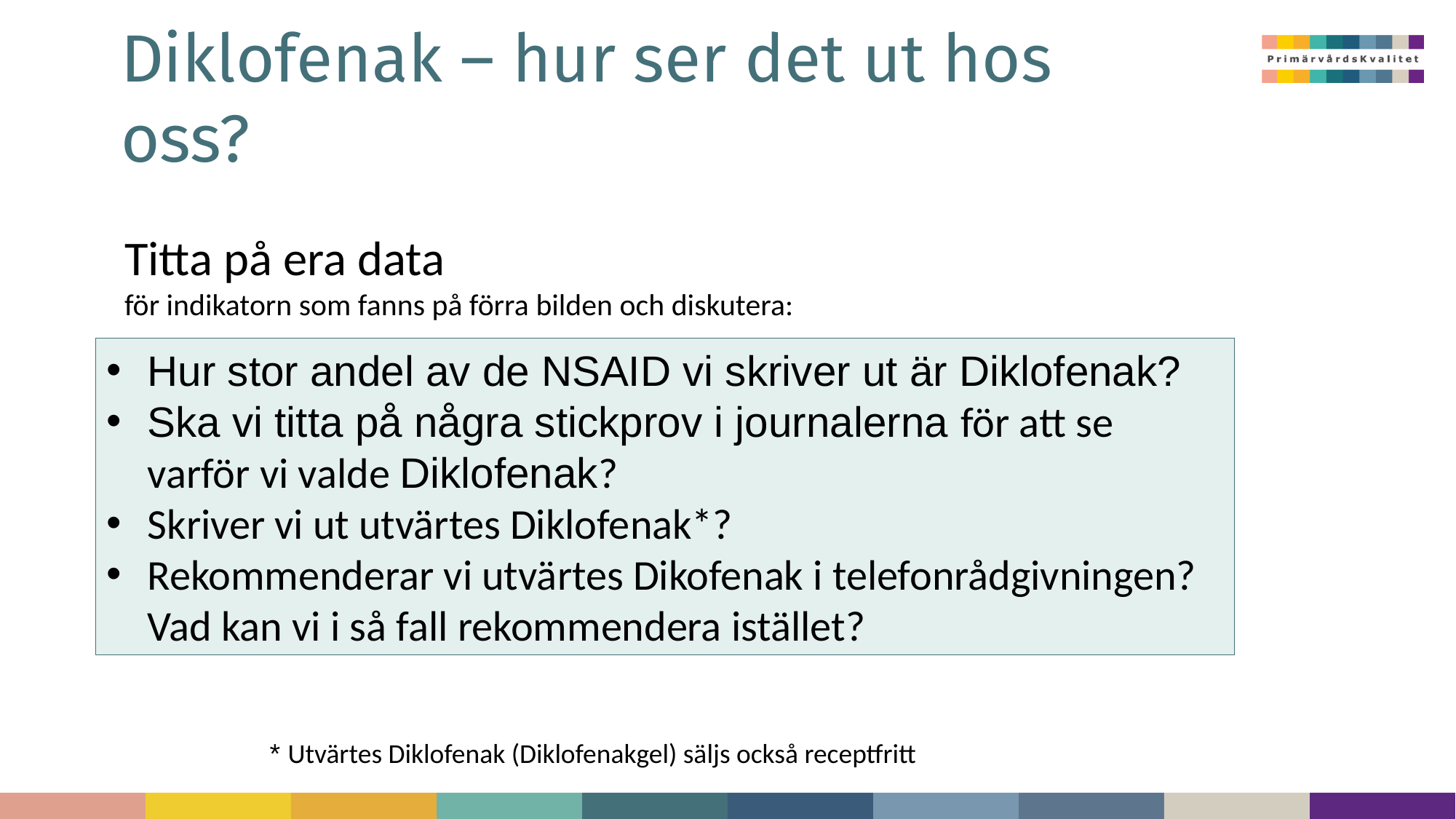

# Diklofenak – hur ser det ut hos oss?
Titta på era data
för indikatorn som fanns på förra bilden och diskutera:

Hur stor andel av de NSAID vi skriver ut är Diklofenak?
Ska vi titta på några stickprov i journalerna för att se varför vi valde Diklofenak?
Skriver vi ut utvärtes Diklofenak*?
Rekommenderar vi utvärtes Dikofenak i telefonrådgivningen? Vad kan vi i så fall rekommendera istället?
* Utvärtes Diklofenak (Diklofenakgel) säljs också receptfritt